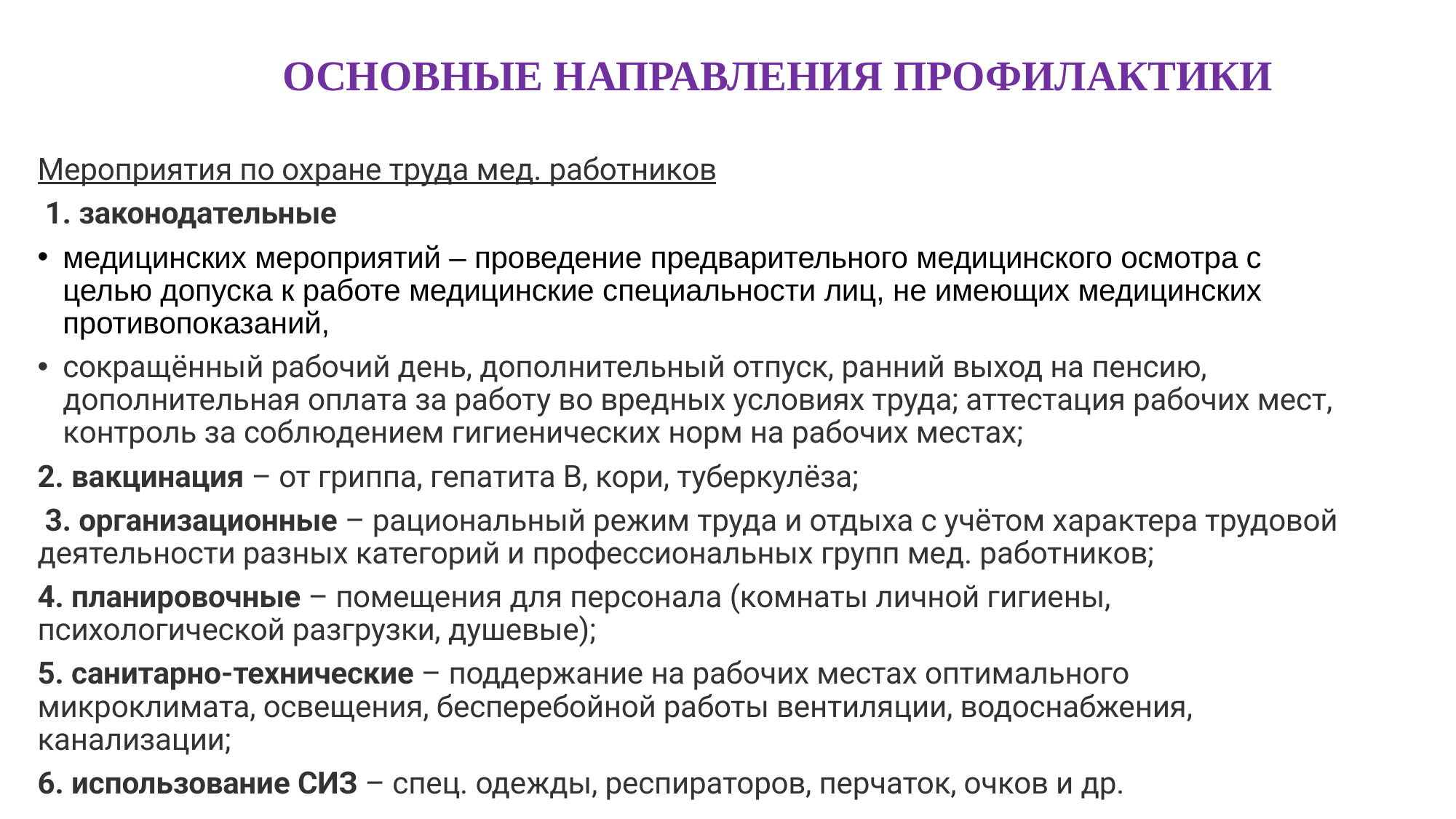

# ОСНОВНЫЕ НАПРАВЛЕНИЯ ПРОФИЛАКТИКИ
Мероприятия по охране труда мед. работников
 1. законодательные
медицинских мероприятий – проведение предварительного медицинского осмотра с целью допуска к работе медицинские специальности лиц, не имеющих медицинских противопоказаний,
сокращённый рабочий день, дополнительный отпуск, ранний выход на пенсию, дополнительная оплата за работу во вредных условиях труда; аттестация рабочих мест, контроль за соблюдением гигиенических норм на рабочих местах;
2. вакцинация – от гриппа, гепатита В, кори, туберкулёза;
 3. организационные – рациональный режим труда и отдыха с учётом характера трудовой деятельности разных категорий и профессиональных групп мед. работников;
4. планировочные – помещения для персонала (комнаты личной гигиены, психологической разгрузки, душевые);
5. санитарно-технические – поддержание на рабочих местах оптимального микроклимата, освещения, бесперебойной работы вентиляции, водоснабжения, канализации;
6. использование СИЗ – спец. одежды, респираторов, перчаток, очков и др.